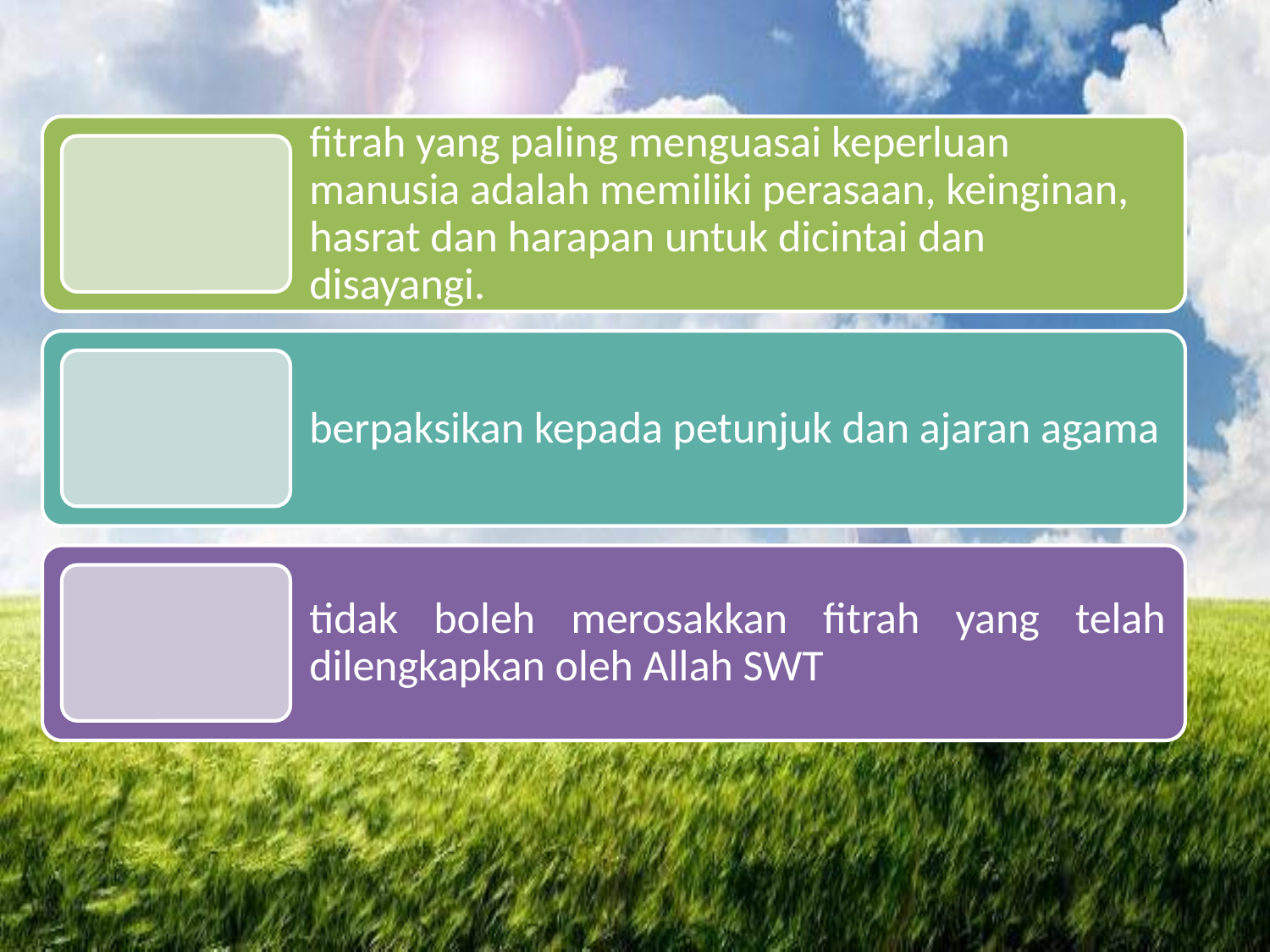

fitrah yang paling menguasai keperluan manusia adalah memiliki perasaan, keinginan, hasrat dan harapan untuk dicintai dan disayangi.
berpaksikan kepada petunjuk dan ajaran agama
tidak boleh merosakkan fitrah yang telah dilengkapkan oleh Allah SWT